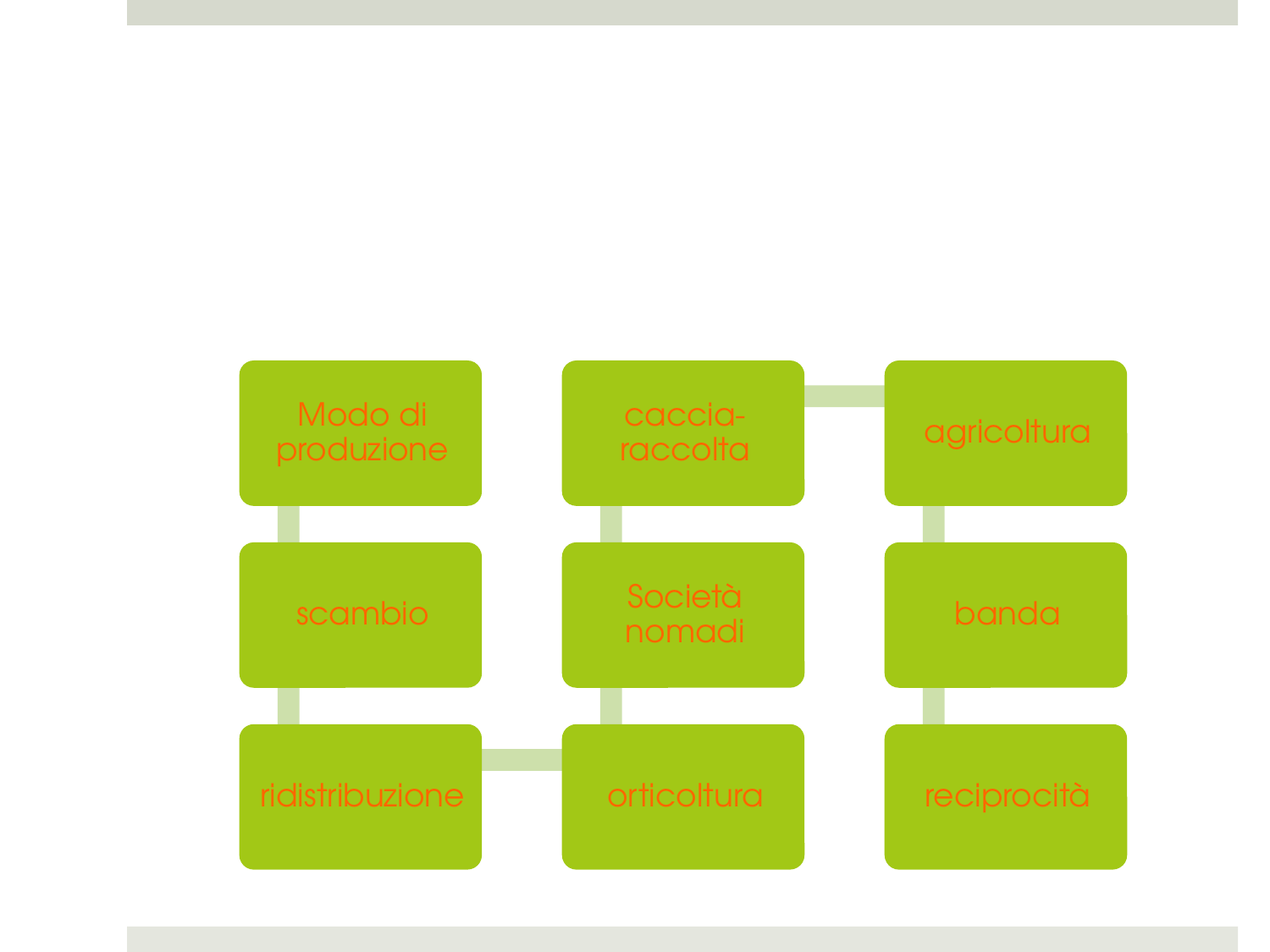

#
Modo di produzione
scambio
ridistribuzione
orticoltura
Società nomadi
caccia-raccolta
agricoltura
banda
reciprocità